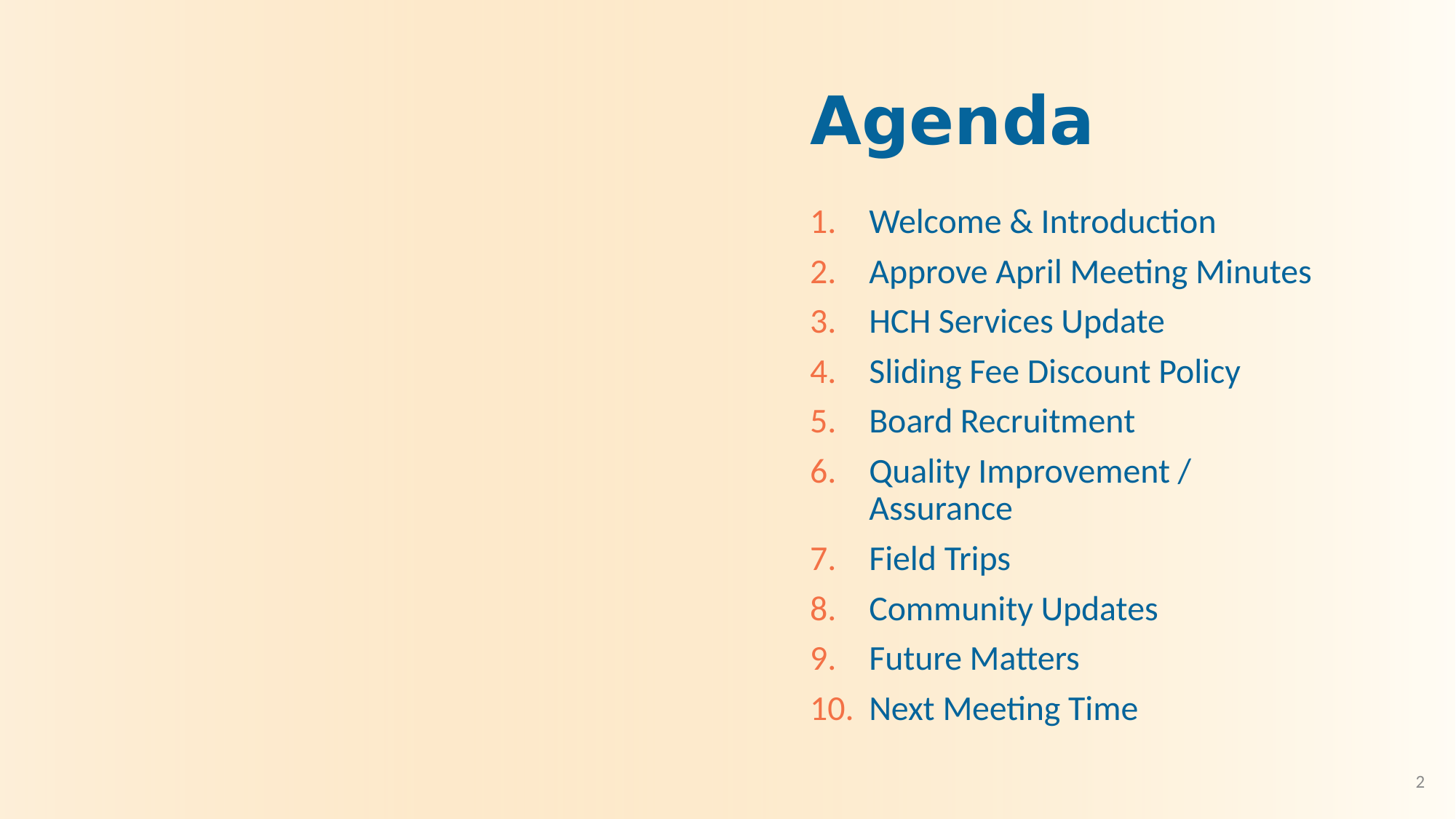

# Agenda
Welcome & Introduction
Approve April Meeting Minutes
HCH Services Update
Sliding Fee Discount Policy
Board Recruitment
Quality Improvement / Assurance
Field Trips
Community Updates
Future Matters
Next Meeting Time
2